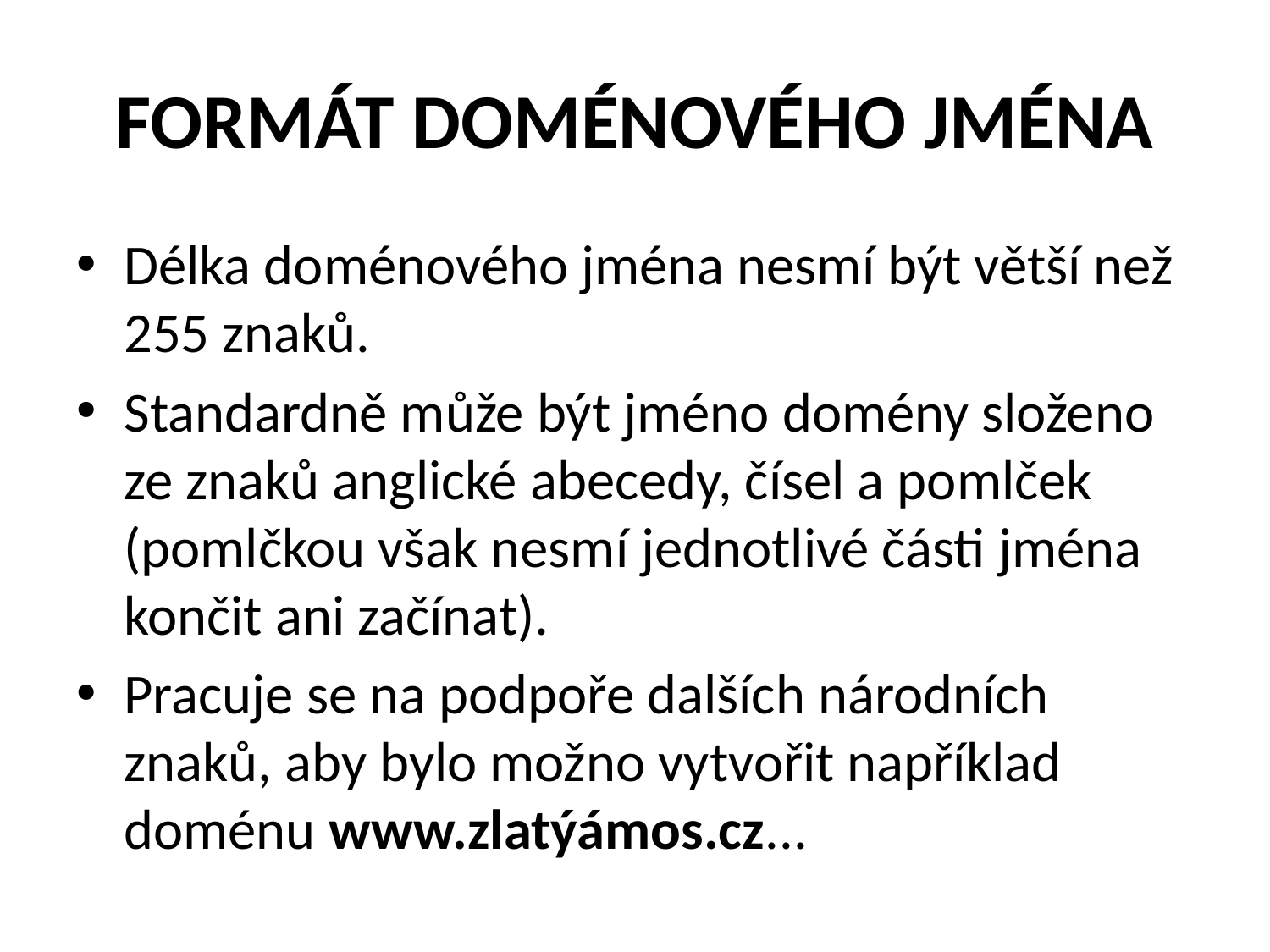

# FORMÁT DOMÉNOVÉHO JMÉNA
Délka doménového jména nesmí být větší než 255 znaků.
Standardně může být jméno domény složeno ze znaků anglické abecedy, čísel a pomlček (pomlčkou však nesmí jednotlivé části jména končit ani začínat).
Pracuje se na podpoře dalších národních znaků, aby bylo možno vytvořit například doménu www.zlatýámos.cz...